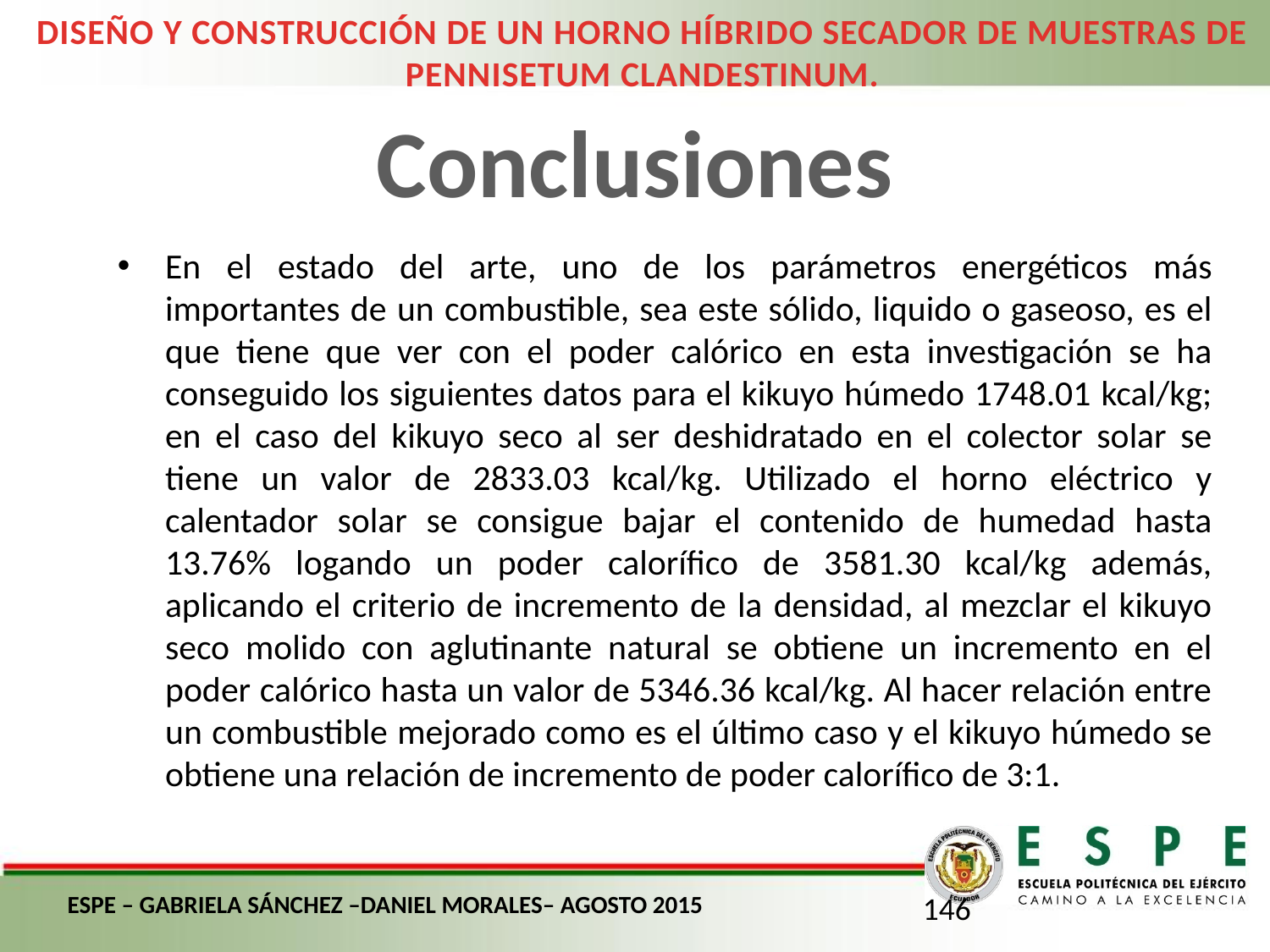

DISEÑO Y CONSTRUCCIÓN DE UN HORNO HÍBRIDO SECADOR DE MUESTRAS DE PENNISETUM CLANDESTINUM.
Conclusiones
En el estado del arte, uno de los parámetros energéticos más importantes de un combustible, sea este sólido, liquido o gaseoso, es el que tiene que ver con el poder calórico en esta investigación se ha conseguido los siguientes datos para el kikuyo húmedo 1748.01 kcal/kg; en el caso del kikuyo seco al ser deshidratado en el colector solar se tiene un valor de 2833.03 kcal/kg. Utilizado el horno eléctrico y calentador solar se consigue bajar el contenido de humedad hasta 13.76% logando un poder calorífico de 3581.30 kcal/kg además, aplicando el criterio de incremento de la densidad, al mezclar el kikuyo seco molido con aglutinante natural se obtiene un incremento en el poder calórico hasta un valor de 5346.36 kcal/kg. Al hacer relación entre un combustible mejorado como es el último caso y el kikuyo húmedo se obtiene una relación de incremento de poder calorífico de 3:1.
ESPE – GABRIELA SÁNCHEZ –DANIEL MORALES– AGOSTO 2015
146